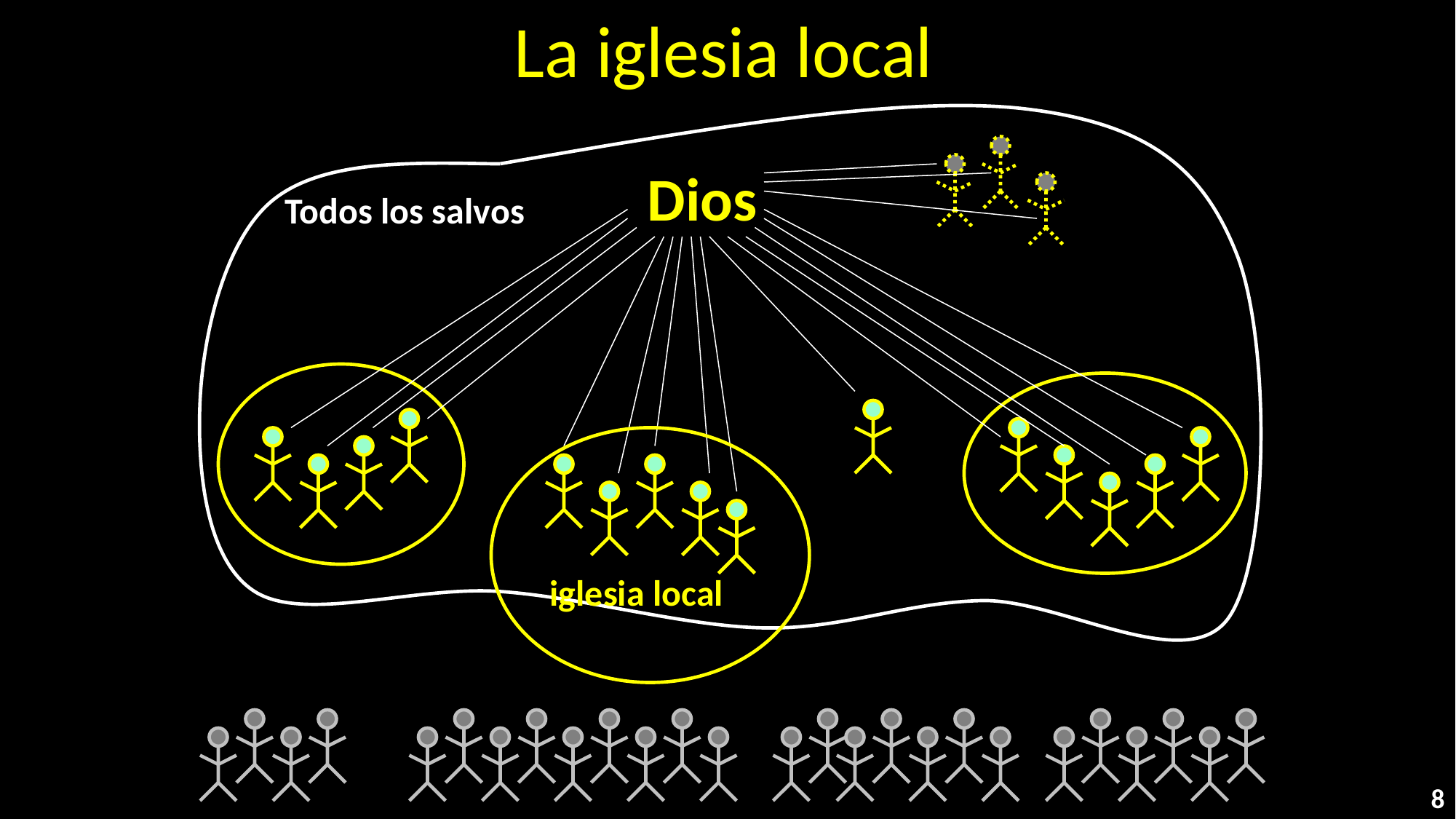

# La iglesia local

Todos los salvos

Dios

iglesia local

8